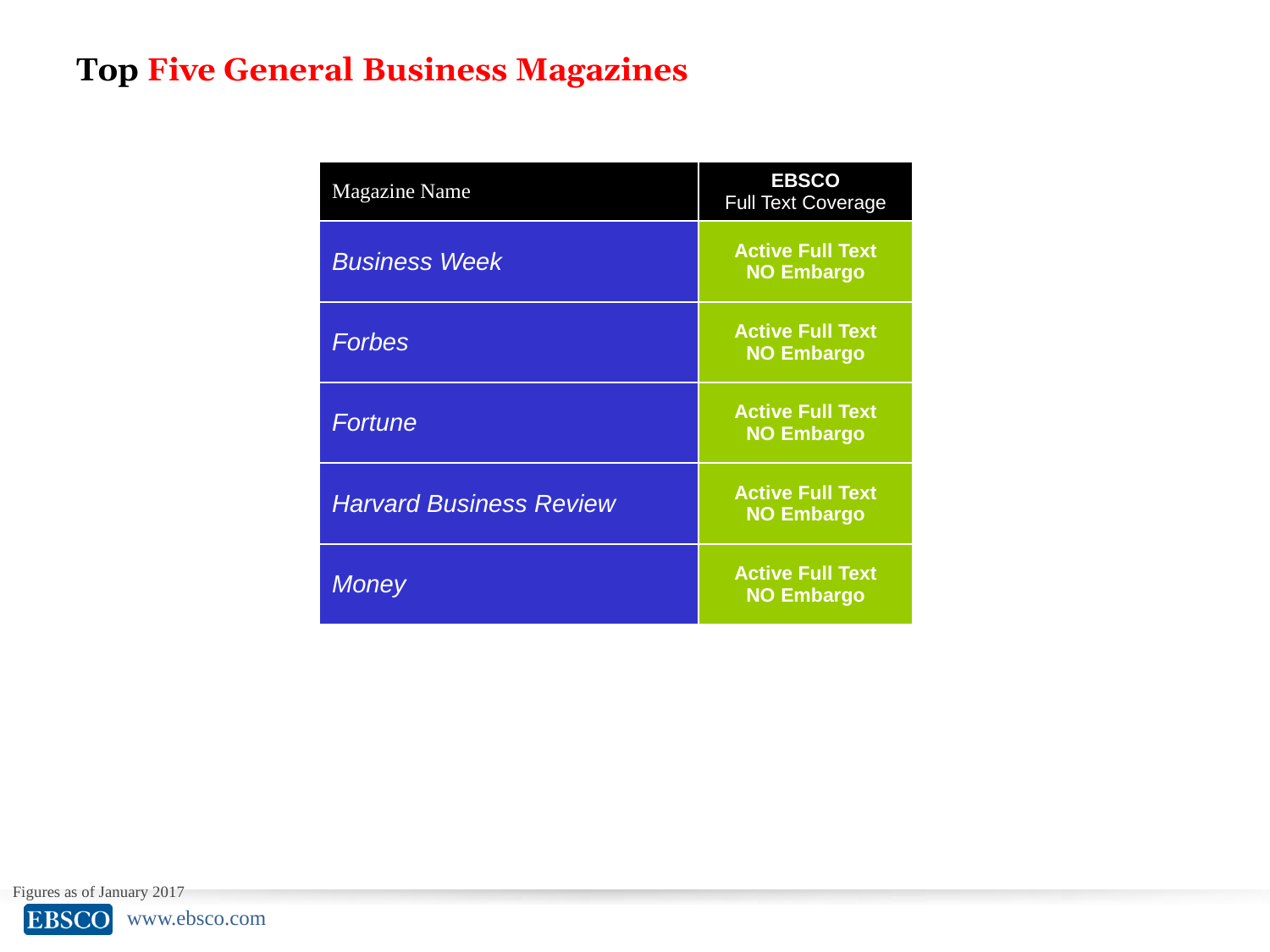

# Top Five General Business Magazines
| Magazine Name | EBSCO Full Text Coverage |
| --- | --- |
| Business Week | Active Full Text NO Embargo |
| Forbes | Active Full Text NO Embargo |
| Fortune | Active Full Text NO Embargo |
| Harvard Business Review | Active Full Text NO Embargo |
| Money | Active Full Text NO Embargo |
Figures as of January 2017